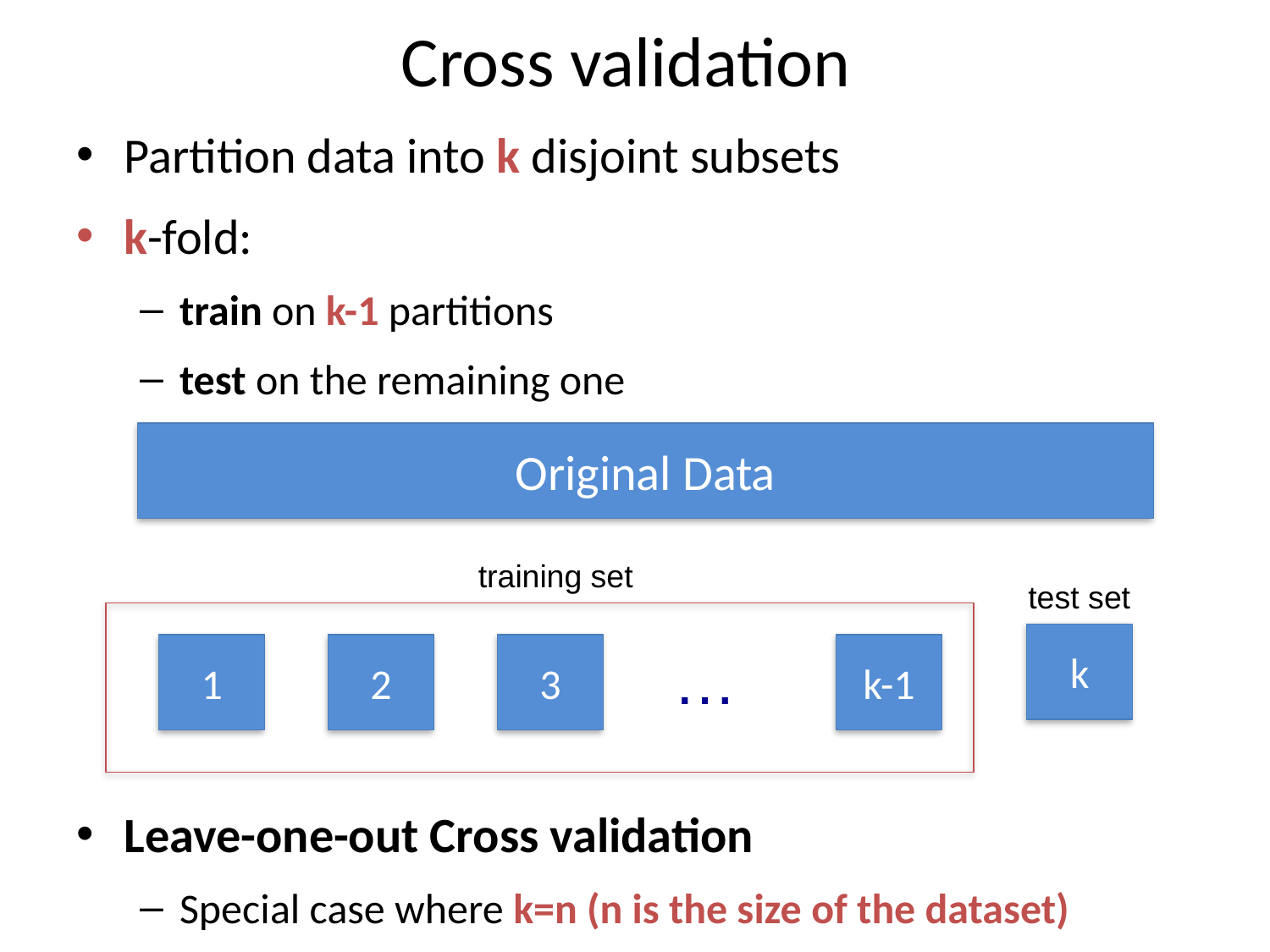

# Cross validation
Partition data into k disjoint subsets
k-fold:
train on k-1 partitions
test on the remaining one

Leave-one-out Cross validation
Special case where k=n (n is the size of the dataset)
Original Data
training set
test set

k
1
2
3
…
k-1